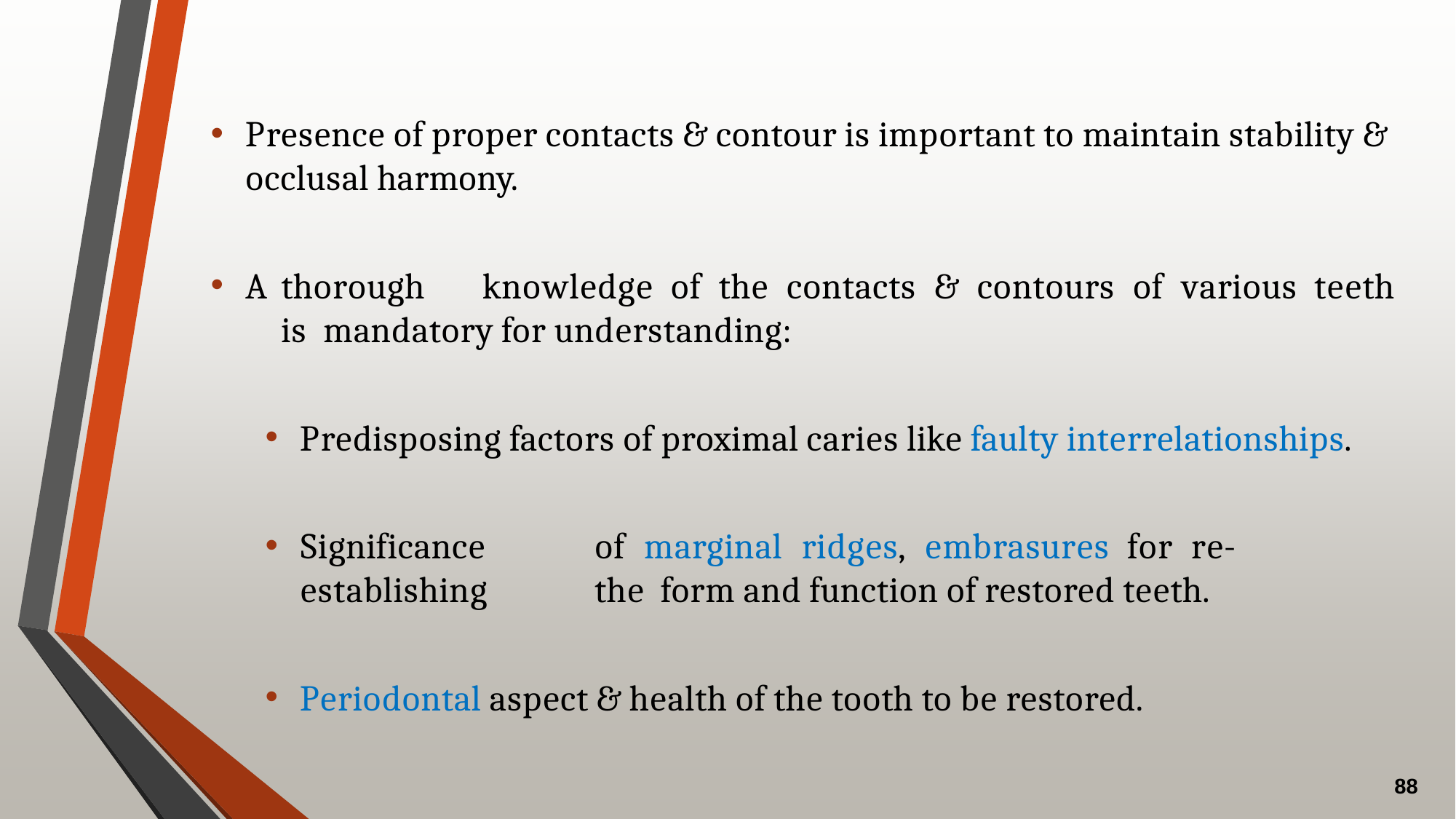

Presence of proper contacts & contour is important to maintain stability &  occlusal harmony.

A	thorough	knowledge	of	the	contacts	&	contours	of	various	teeth	is  mandatory for understanding:

Predisposing factors of proximal caries like faulty interrelationships.

Significance	of	marginal	ridges,	embrasures	for	re-establishing	the  form and function of restored teeth.

Periodontal aspect & health of the tooth to be restored.

8
8